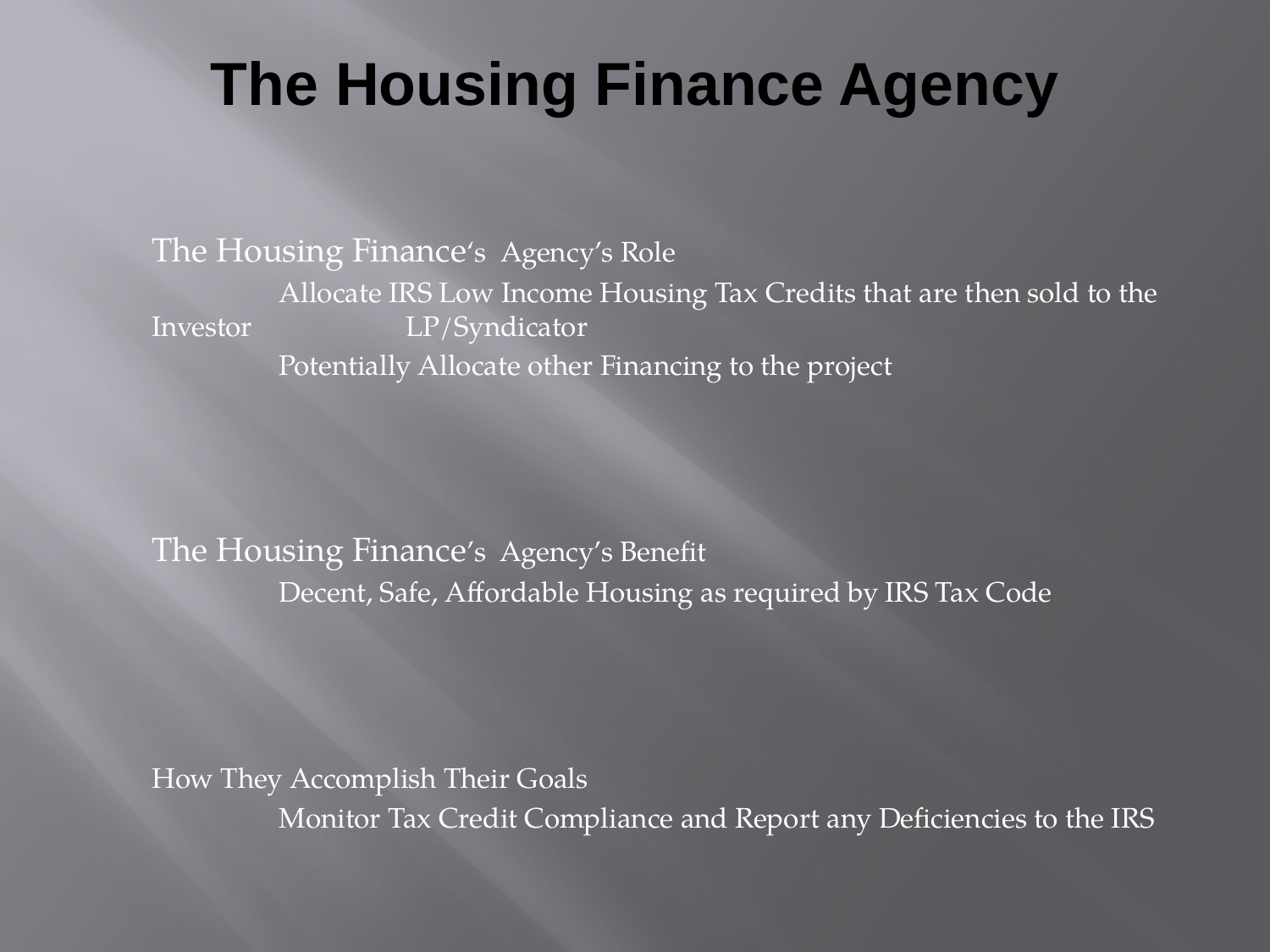

# The Housing Finance Agency
	The Housing Finance‘s  Agency’s Role
		Allocate IRS Low Income Housing Tax Credits that are then sold to the Investor 		LP/Syndicator
		Potentially Allocate other Financing to the project

	The Housing Finance’s  Agency’s Benefit
		Decent, Safe, Affordable Housing as required by IRS Tax Code

	How They Accomplish Their Goals
		Monitor Tax Credit Compliance and Report any Deficiencies to the IRS